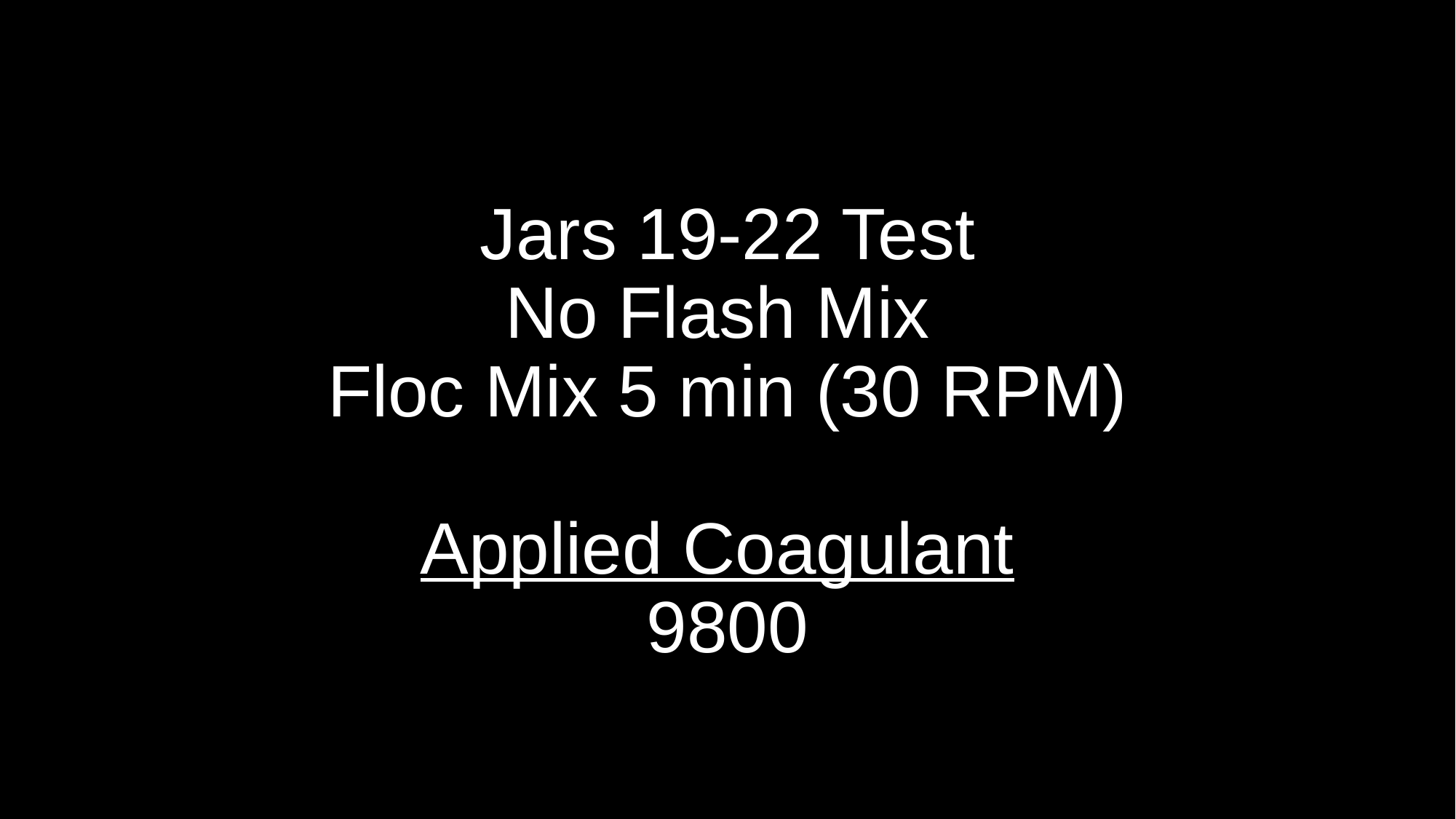

# Jars 19-22 Test No Flash Mix Floc Mix 5 min (30 RPM) Applied Coagulant 9800